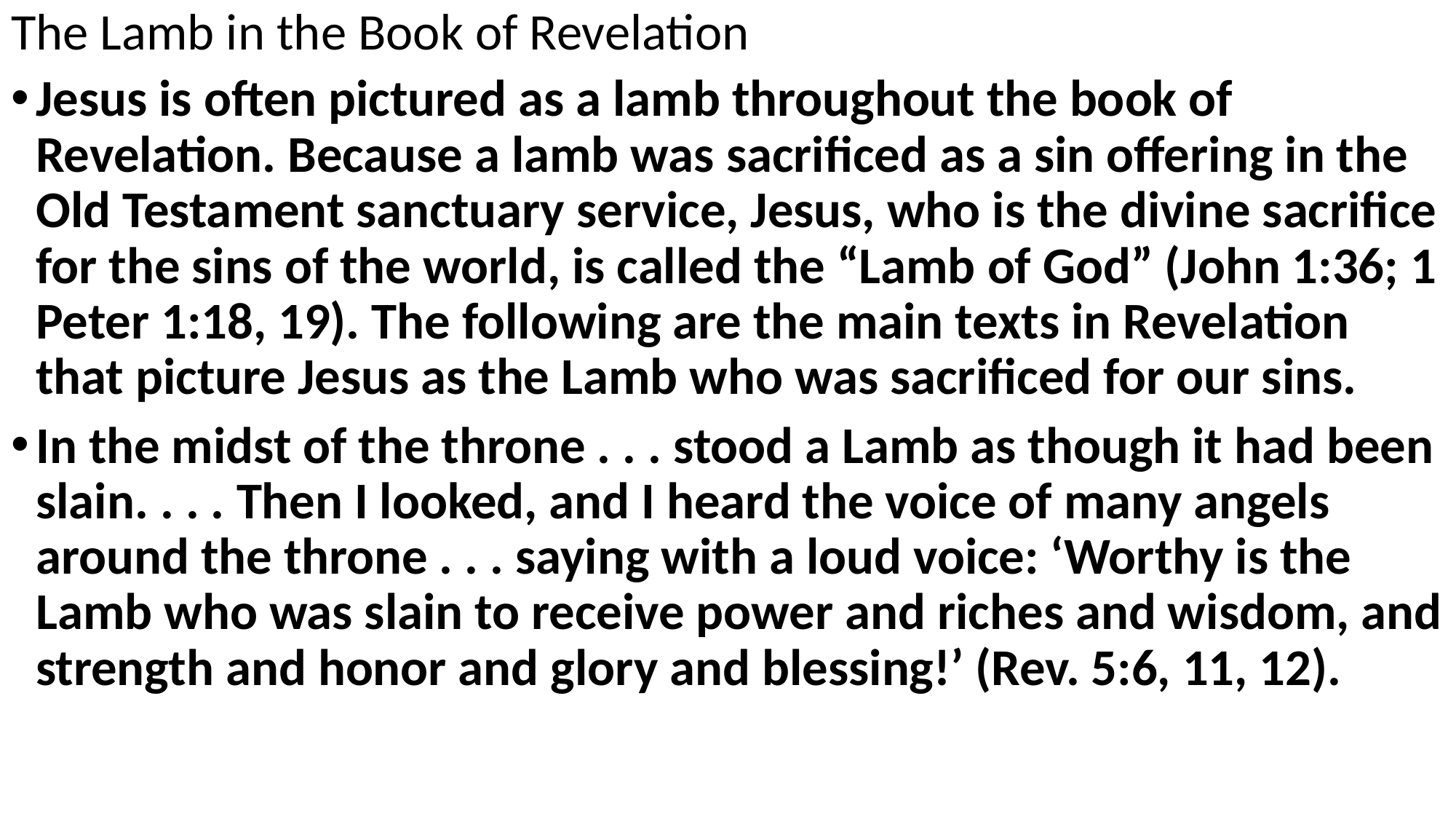

# The Lamb in the Book of Revelation
Jesus is often pictured as a lamb throughout the book of Revelation. Because a lamb was sacrificed as a sin offering in the Old Testament sanctuary service, Jesus, who is the divine sacrifice for the sins of the world, is called the “Lamb of God” (John 1:36; 1 Peter 1:18, 19). The following are the main texts in Revelation that picture Jesus as the Lamb who was sacrificed for our sins.
In the midst of the throne . . . stood a Lamb as though it had been slain. . . . Then I looked, and I heard the voice of many angels around the throne . . . saying with a loud voice: ‘Worthy is the Lamb who was slain to receive power and riches and wisdom, and strength and honor and glory and blessing!’ (Rev. 5:6, 11, 12).